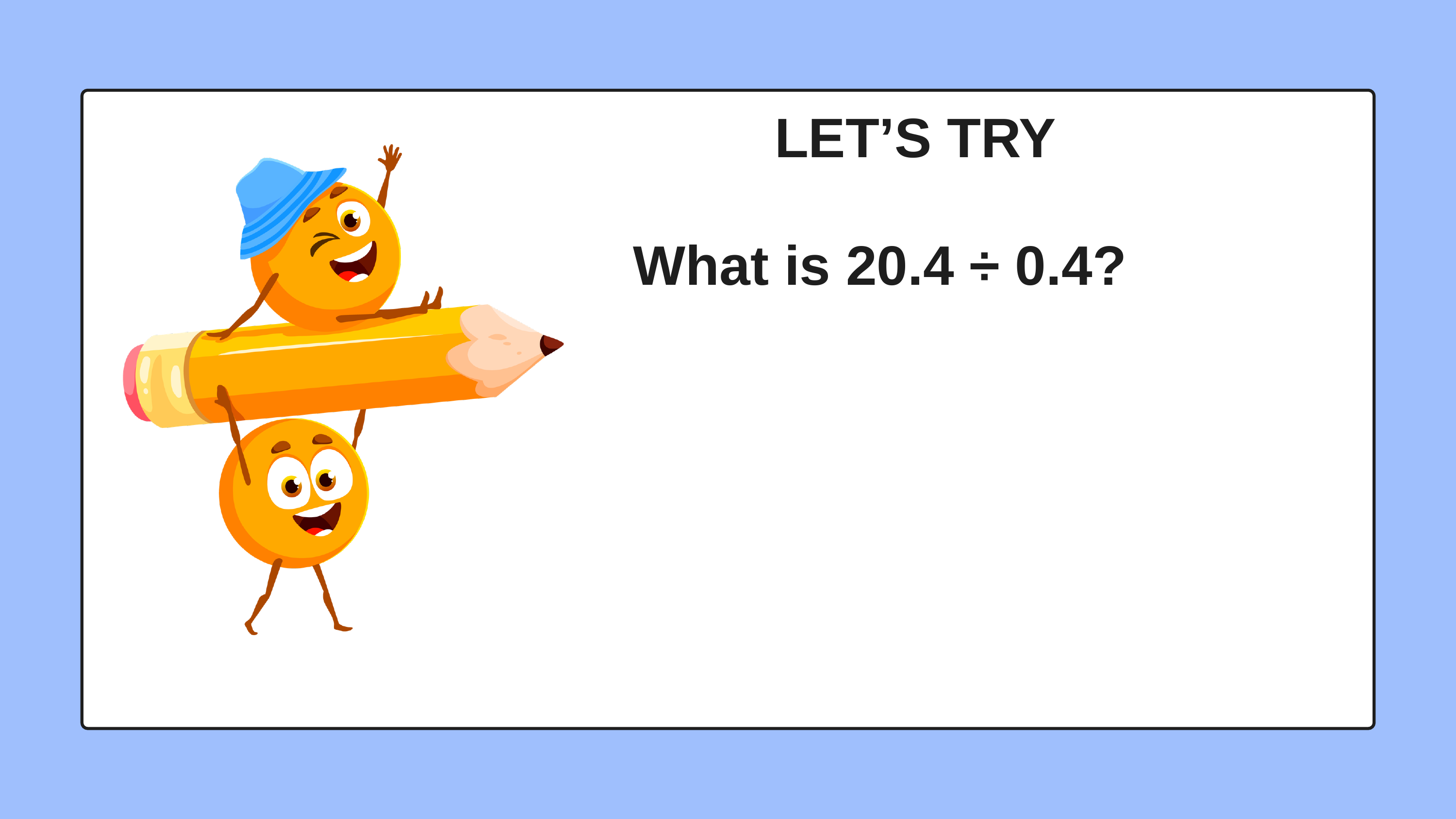

LET’S TRY

What is 20.4 ÷ 0.4?